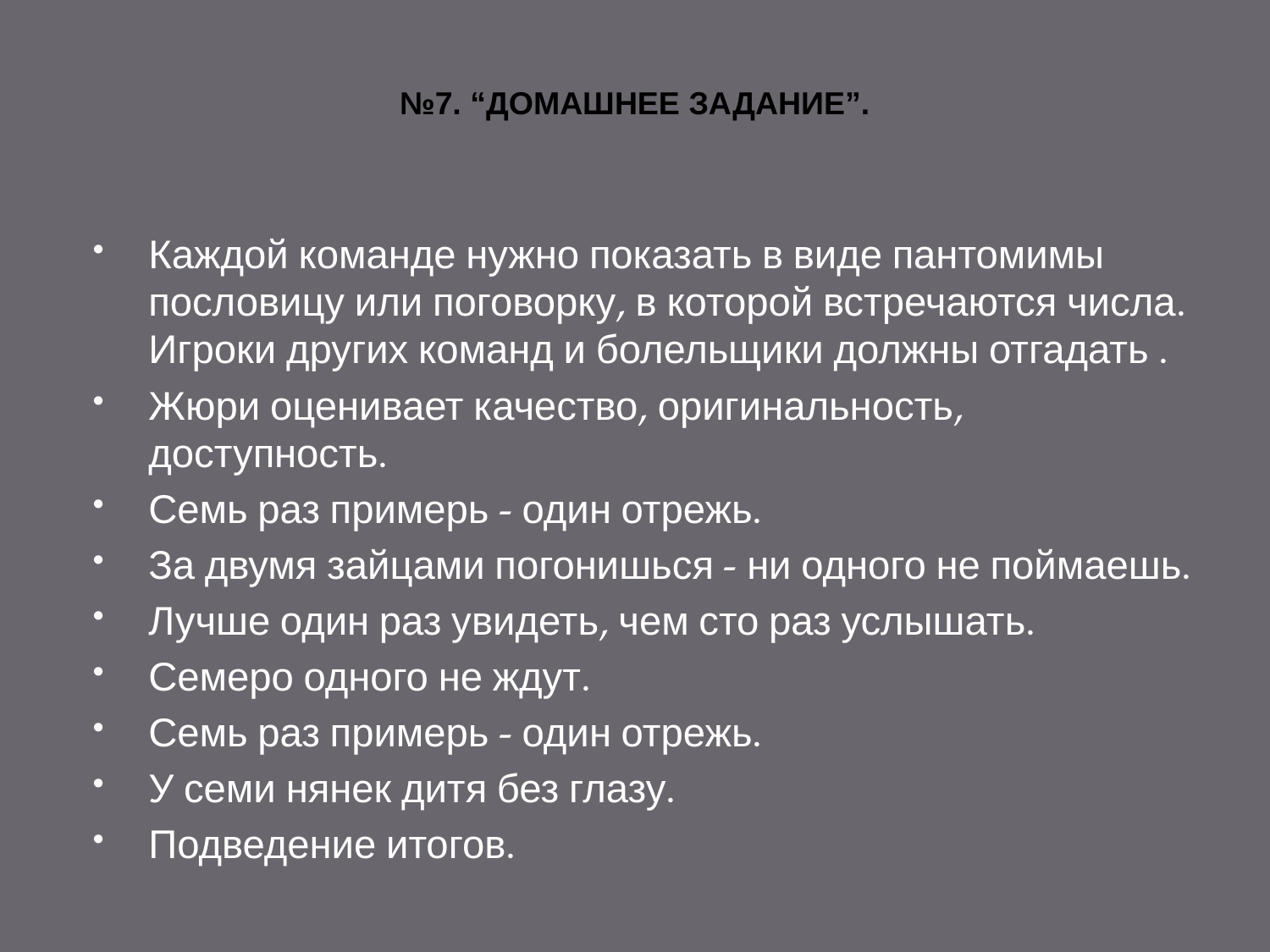

# №7. “ДОМАШНЕЕ ЗАДАНИЕ”.
Каждой команде нужно показать в виде пантомимы пословицу или поговорку, в которой встречаются числа. Игроки других команд и болельщики должны отгадать .
Жюри оценивает качество, оригинальность, доступность.
Семь раз примерь - один отрежь.
За двумя зайцами погонишься - ни одного не поймаешь.
Лучше один раз увидеть, чем сто раз услышать.
Семеро одного не ждут.
Семь раз примерь - один отрежь.
У семи нянек дитя без глазу.
Подведение итогов.